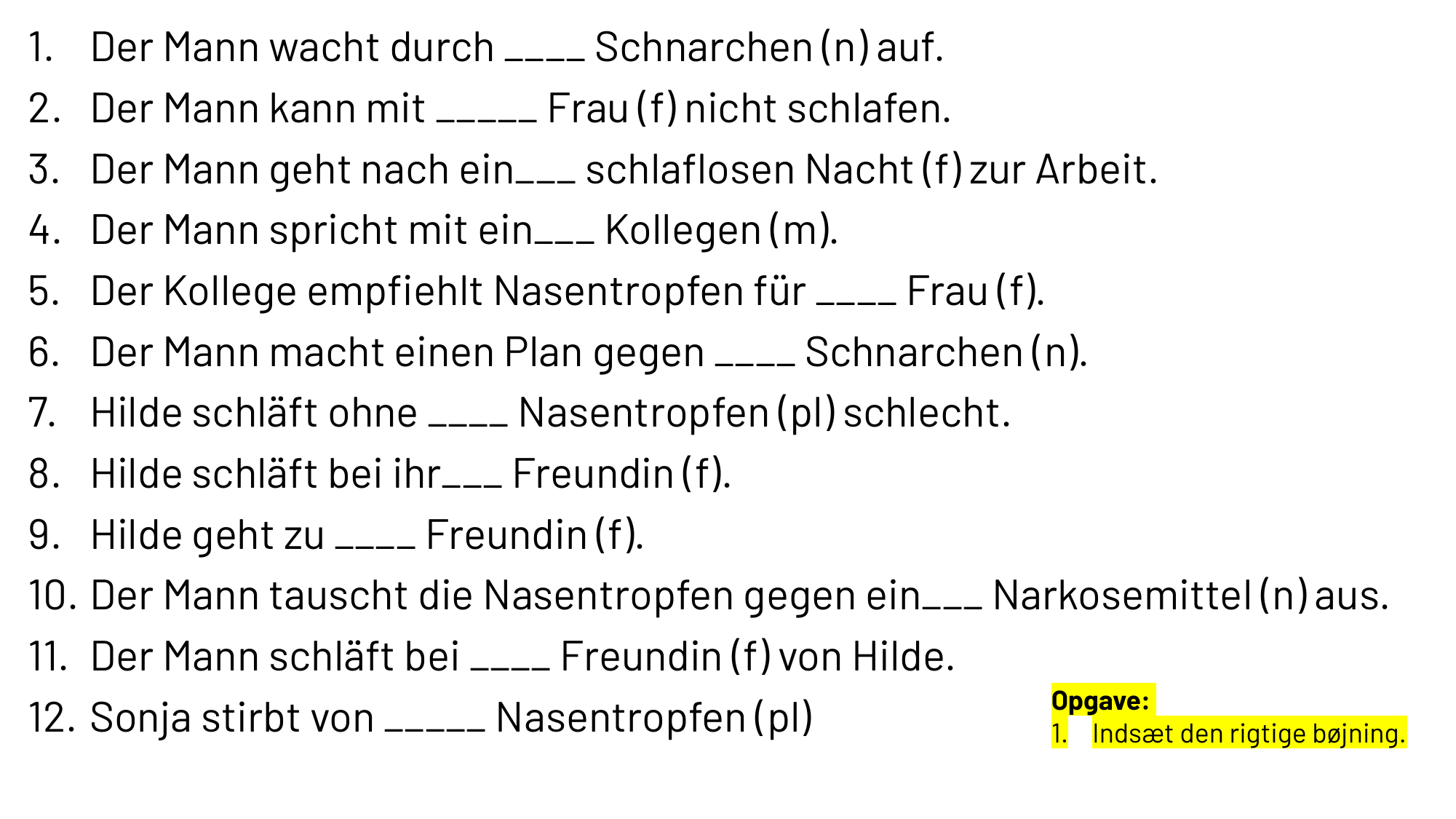

Der Mann wacht durch ____ Schnarchen (n) auf.
Der Mann kann mit _____ Frau (f) nicht schlafen.
Der Mann geht nach ein___ schlaflosen Nacht (f) zur Arbeit.
Der Mann spricht mit ein___ Kollegen (m).
Der Kollege empfiehlt Nasentropfen für ____ Frau (f).
Der Mann macht einen Plan gegen ____ Schnarchen (n).
Hilde schläft ohne ____ Nasentropfen (pl) schlecht.
Hilde schläft bei ihr___ Freundin (f).
Hilde geht zu ____ Freundin (f).
Der Mann tauscht die Nasentropfen gegen ein___ Narkosemittel (n) aus.
Der Mann schläft bei ____ Freundin (f) von Hilde.
Sonja stirbt von _____ Nasentropfen (pl)

Opgave:
Indsæt den rigtige bøjning.